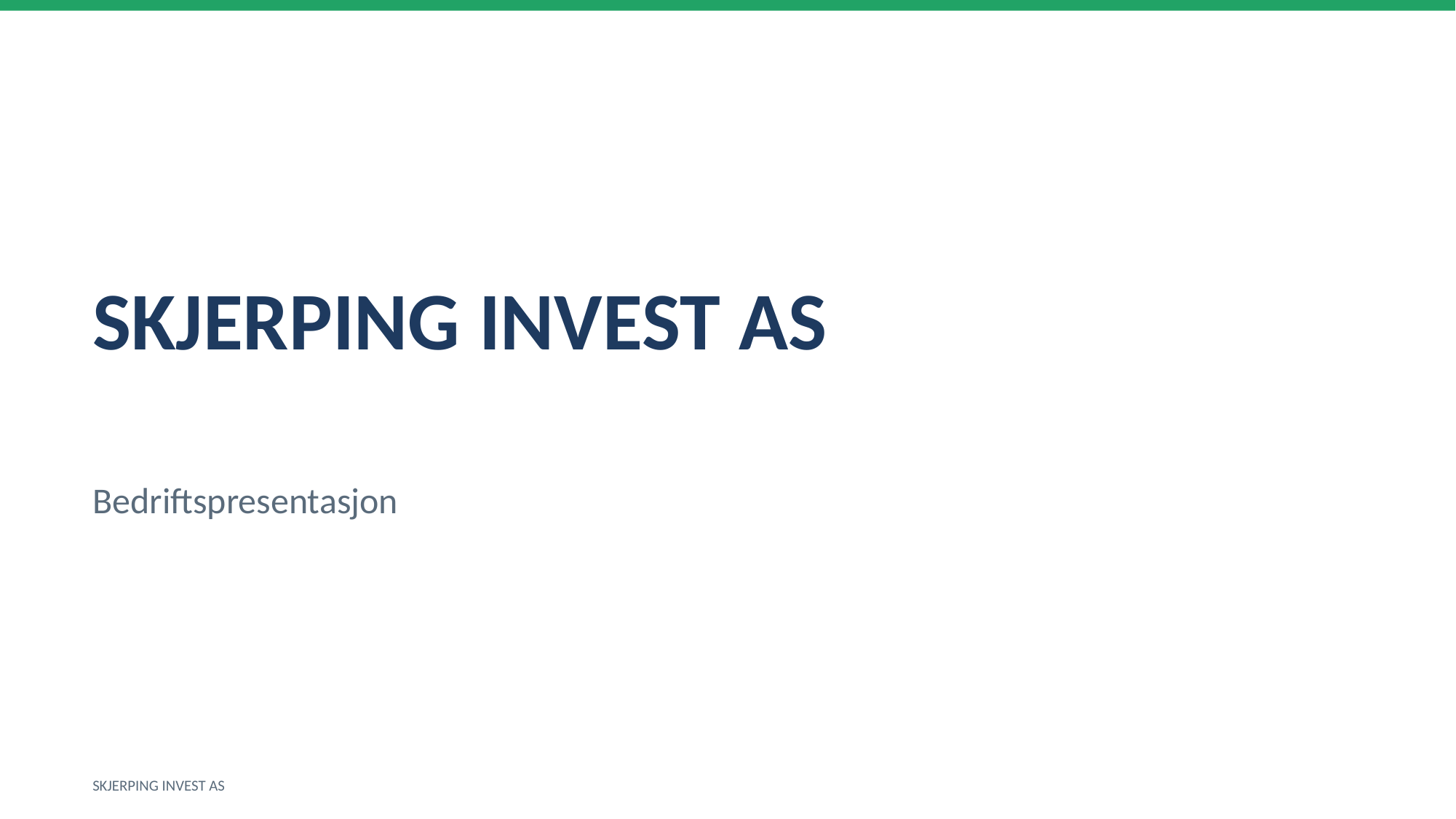

SKJERPING INVEST AS
Bedriftspresentasjon
SKJERPING INVEST AS